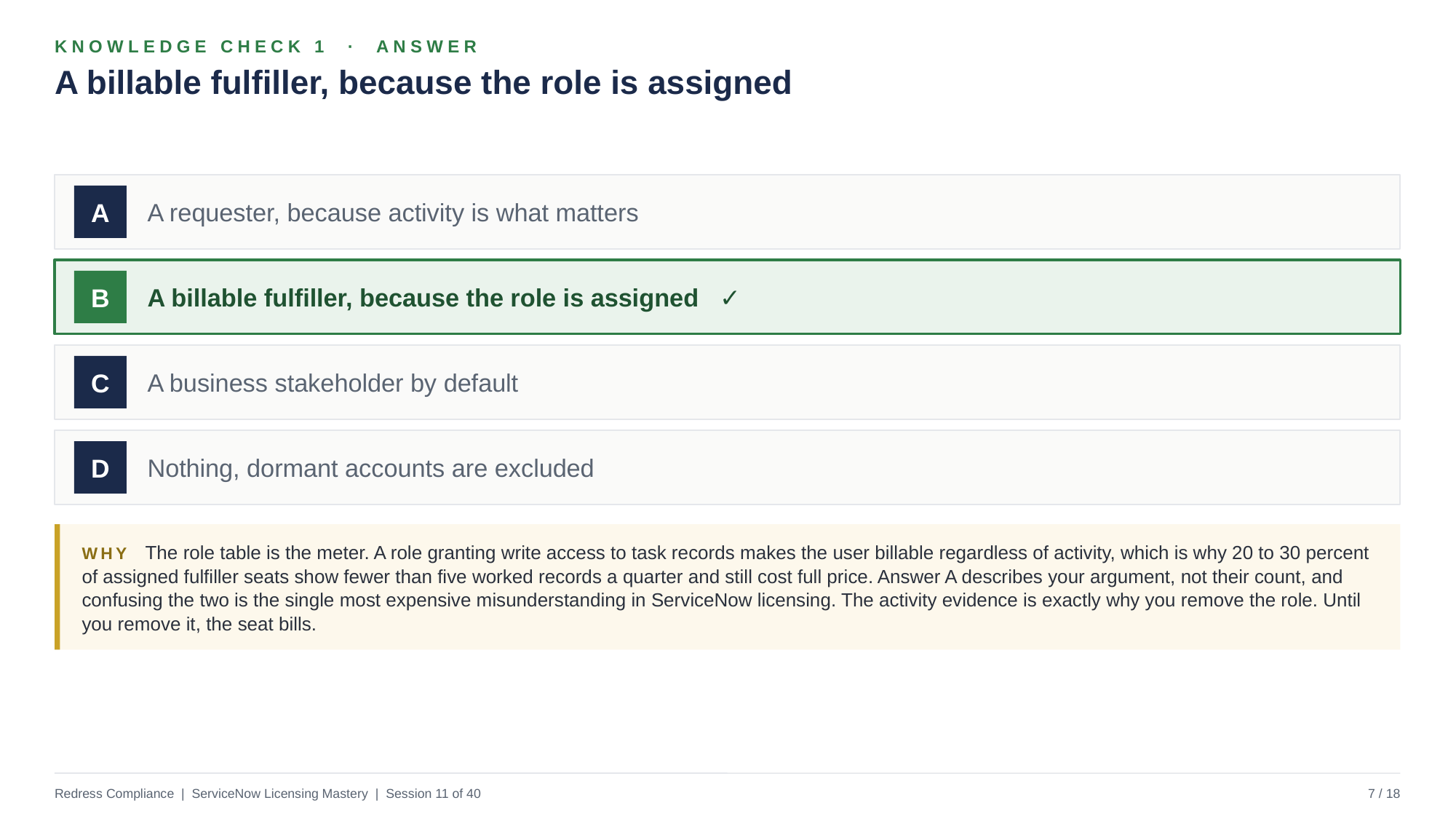

KNOWLEDGE CHECK 1  ·  ANSWER
A billable fulfiller, because the role is assigned

A requester, because activity is what matters

A

A billable fulfiller, because the role is assigned   ✓

B

A business stakeholder by default

C

Nothing, dormant accounts are excluded

D

WHY  The role table is the meter. A role granting write access to task records makes the user billable regardless of activity, which is why 20 to 30 percent of assigned fulfiller seats show fewer than five worked records a quarter and still cost full price. Answer A describes your argument, not their count, and confusing the two is the single most expensive misunderstanding in ServiceNow licensing. The activity evidence is exactly why you remove the role. Until you remove it, the seat bills.

Redress Compliance  |  ServiceNow Licensing Mastery  |  Session 11 of 40
7 / 18